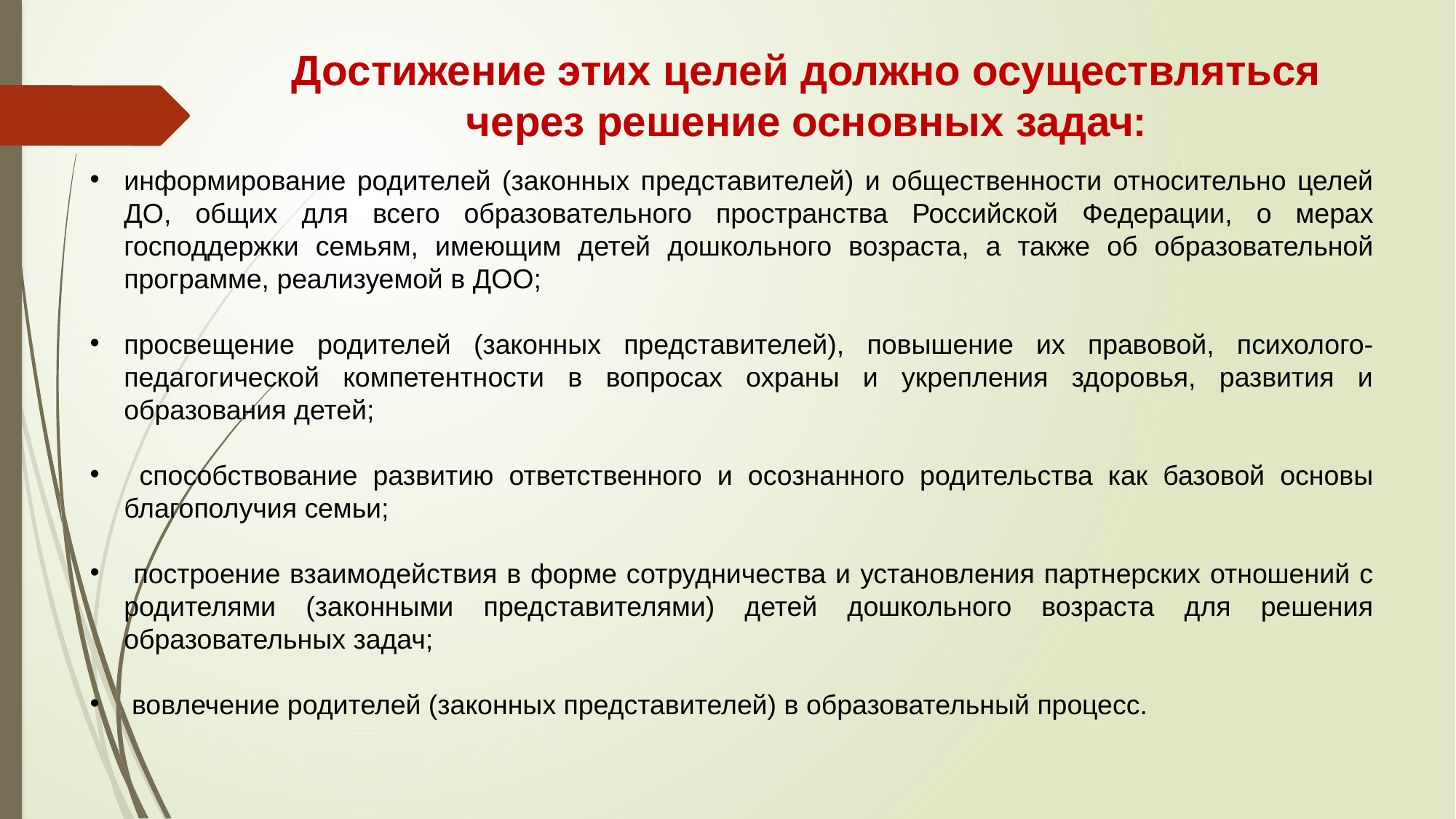

Достижение этих целей должно осуществляться через решение основных задач:
информирование родителей (законных представителей) и общественности относительно целей ДО, общих для всего образовательного пространства Российской Федерации, о мерах господдержки семьям, имеющим детей дошкольного возраста, а также об образовательной программе, реализуемой в ДОО;

просвещение родителей (законных представителей), повышение их правовой, психолого-педагогической компетентности в вопросах охраны и укрепления здоровья, развития и образования детей;

 способствование развитию ответственного и осознанного родительства как базовой основы благополучия семьи;

 построение взаимодействия в форме сотрудничества и установления партнерских отношений с родителями (законными представителями) детей дошкольного возраста для решения образовательных задач;

 вовлечение родителей (законных представителей) в образовательный процесс.